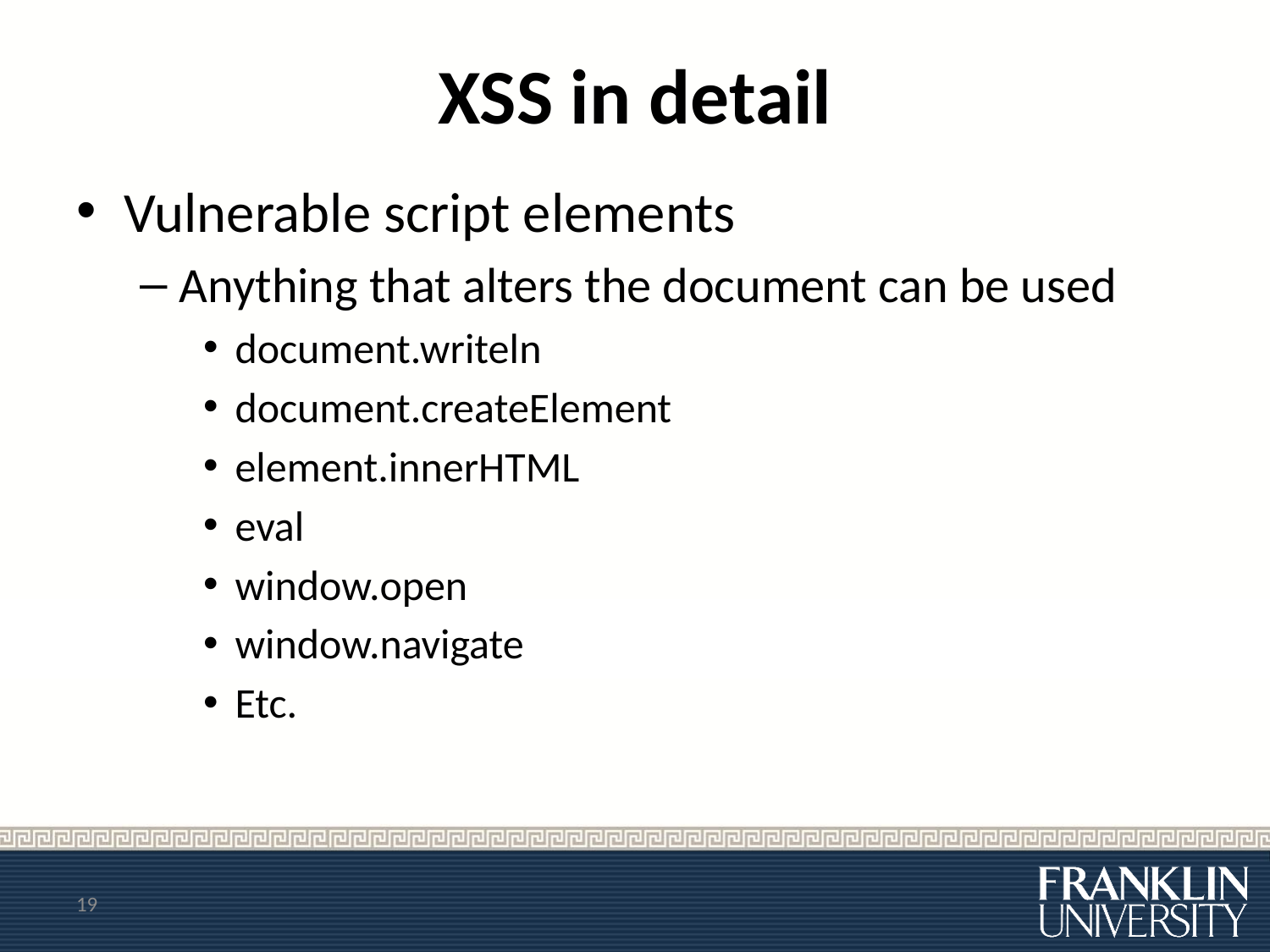

# XSS in detail
Vulnerable script elements
Anything that alters the document can be used
document.writeln
document.createElement
element.innerHTML
eval
window.open
window.navigate
Etc.
19